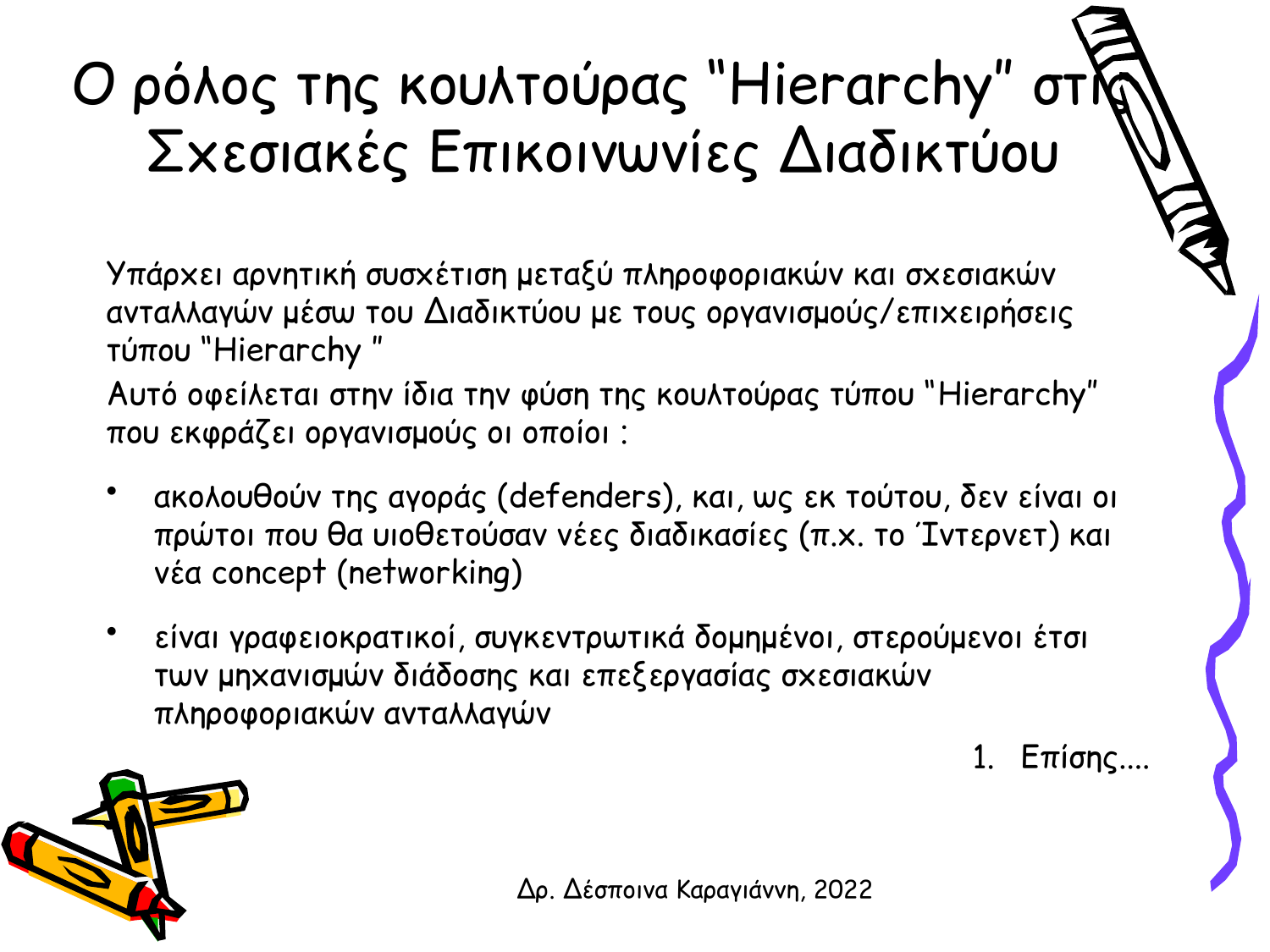

# Ο ρόλος της κουλτούρας “Hierarchy” στις Σχεσιακές Επικοινωνίες Διαδικτύου

Υπάρχει αρνητική συσχέτιση μεταξύ πληροφοριακών και σχεσιακών ανταλλαγών μέσω του Διαδικτύου με τους οργανισμούς/επιχειρήσεις τύπου “Hierarchy ”
Αυτό οφείλεται στην ίδια την φύση της κουλτούρας τύπου “Hierarchy” που εκφράζει οργανισμούς οι οποίοι :

ακολουθούν της αγοράς (defenders), και, ως εκ τούτου, δεν είναι οι πρώτοι που θα υιοθετούσαν νέες διαδικασίες (π.χ. το Ίντερνετ) και νέα concept (networking)

είναι γραφειοκρατικοί, συγκεντρωτικά δομημένοι, στερούμενοι έτσι των μηχανισμών διάδοσης και επεξεργασίας σχεσιακών πληροφοριακών ανταλλαγών
Επίσης....

Δρ. Δέσποινα Καραγιάννη, 2022
123